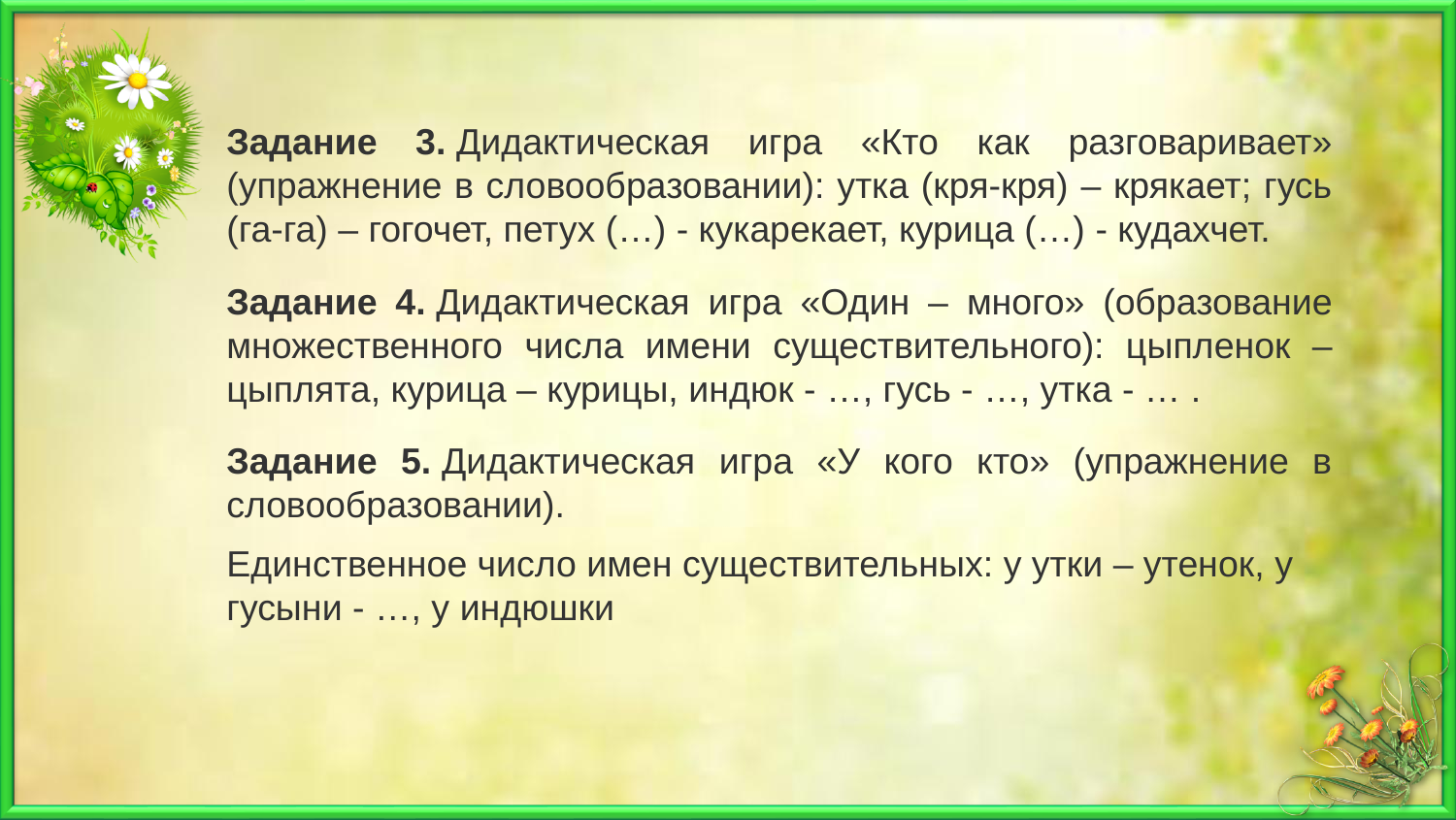

Задание 3. Дидактическая игра «Кто как разговаривает» (упражнение в словообразовании): утка (кря-кря) – крякает; гусь (га-га) – гогочет, петух (…) - кукарекает, курица (…) - кудахчет.
Задание 4. Дидактическая игра «Один – много» (образование множественного числа имени существительного): цыпленок – цыплята, курица – курицы, индюк - …, гусь - …, утка - … .
Задание 5. Дидактическая игра «У кого кто» (упражнение в словообразовании).
Единственное число имен существительных: у утки – утенок, у гусыни - …, у индюшки